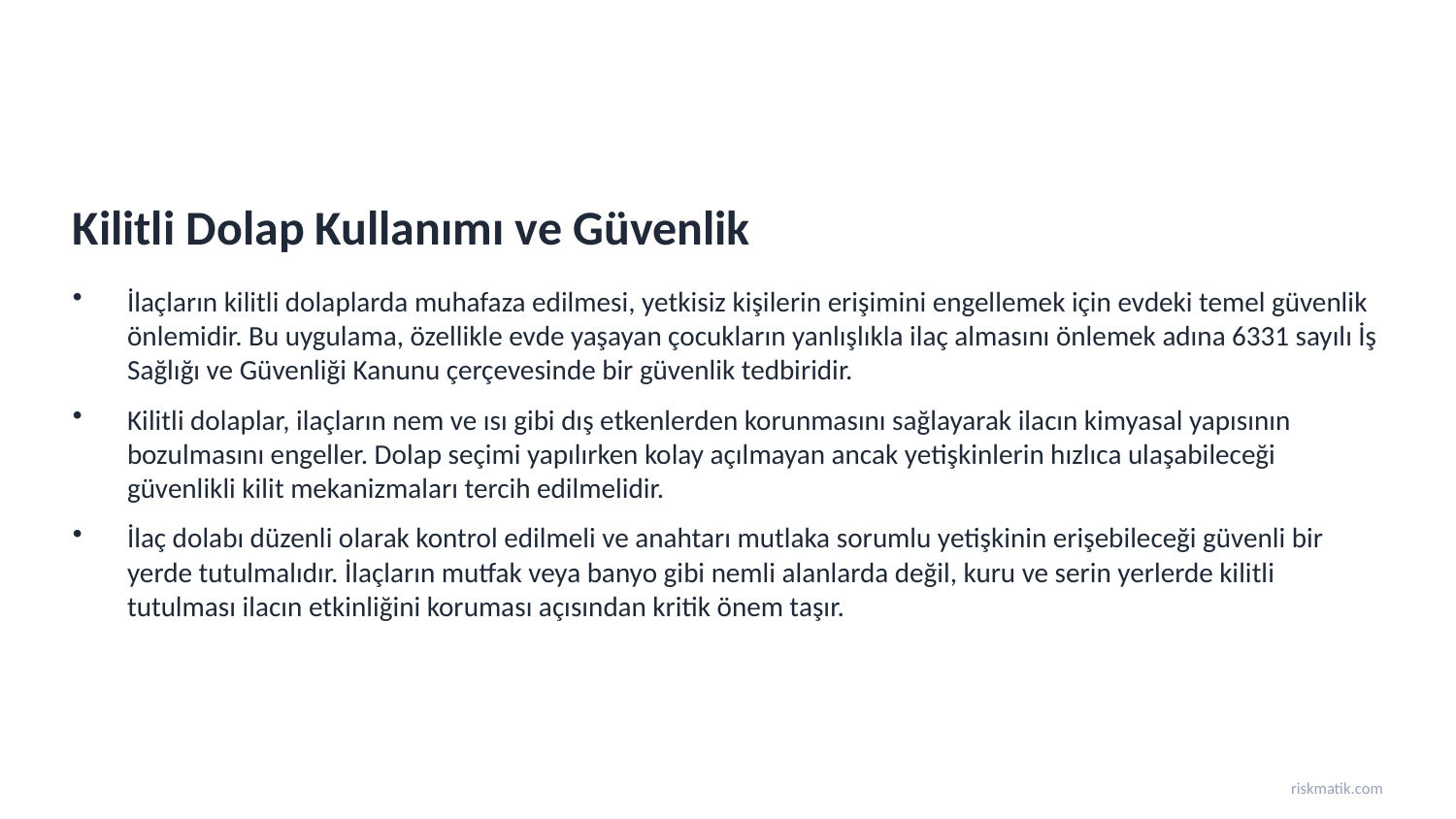

Kilitli Dolap Kullanımı ve Güvenlik
İlaçların kilitli dolaplarda muhafaza edilmesi, yetkisiz kişilerin erişimini engellemek için evdeki temel güvenlik önlemidir. Bu uygulama, özellikle evde yaşayan çocukların yanlışlıkla ilaç almasını önlemek adına 6331 sayılı İş Sağlığı ve Güvenliği Kanunu çerçevesinde bir güvenlik tedbiridir.
Kilitli dolaplar, ilaçların nem ve ısı gibi dış etkenlerden korunmasını sağlayarak ilacın kimyasal yapısının bozulmasını engeller. Dolap seçimi yapılırken kolay açılmayan ancak yetişkinlerin hızlıca ulaşabileceği güvenlikli kilit mekanizmaları tercih edilmelidir.
İlaç dolabı düzenli olarak kontrol edilmeli ve anahtarı mutlaka sorumlu yetişkinin erişebileceği güvenli bir yerde tutulmalıdır. İlaçların mutfak veya banyo gibi nemli alanlarda değil, kuru ve serin yerlerde kilitli tutulması ilacın etkinliğini koruması açısından kritik önem taşır.
riskmatik.com